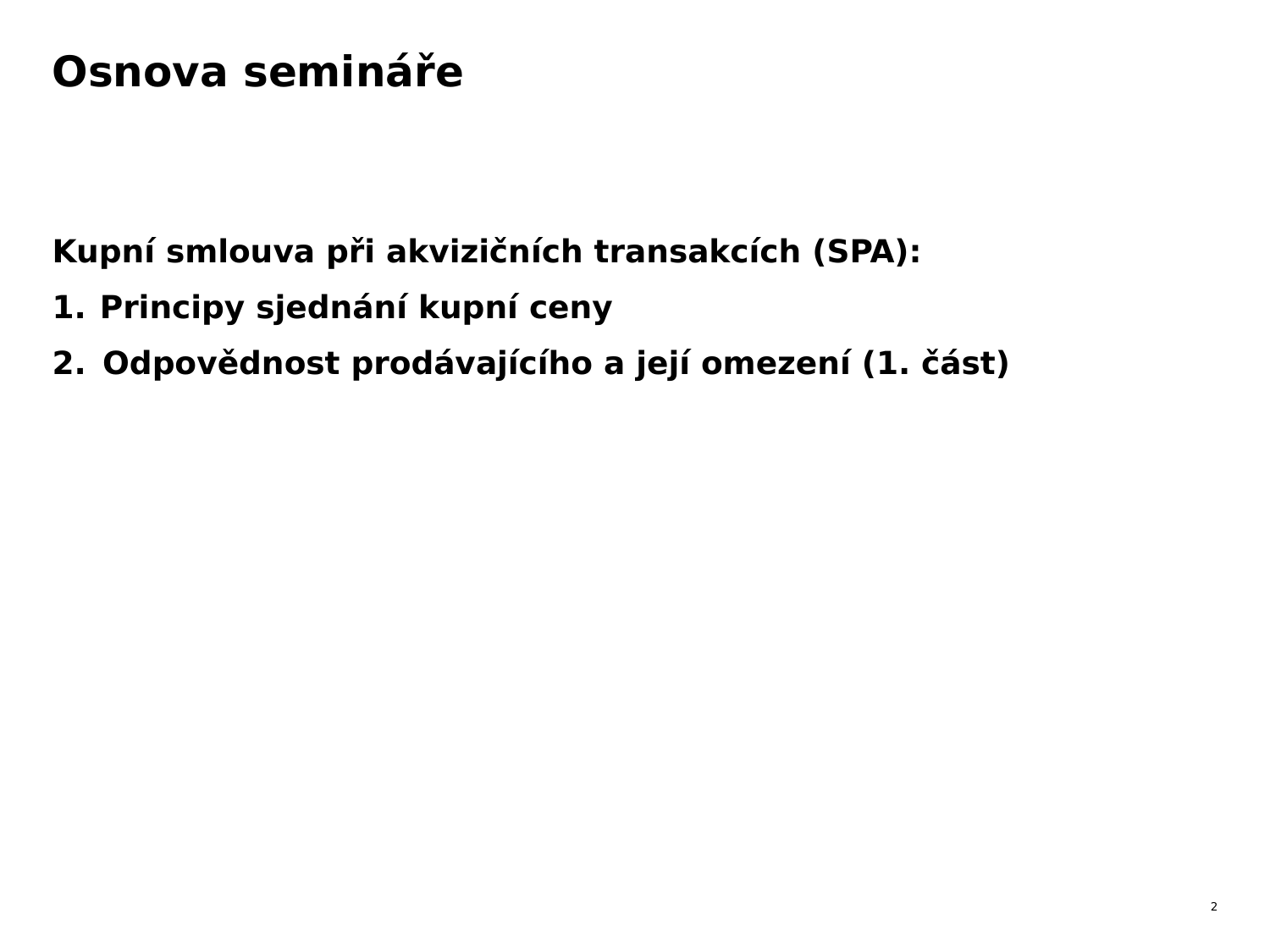

# Osnova semináře

Kupní smlouva při akvizičních transakcích (SPA):
Principy sjednání kupní ceny
Odpovědnost prodávajícího a její omezení (1. část)